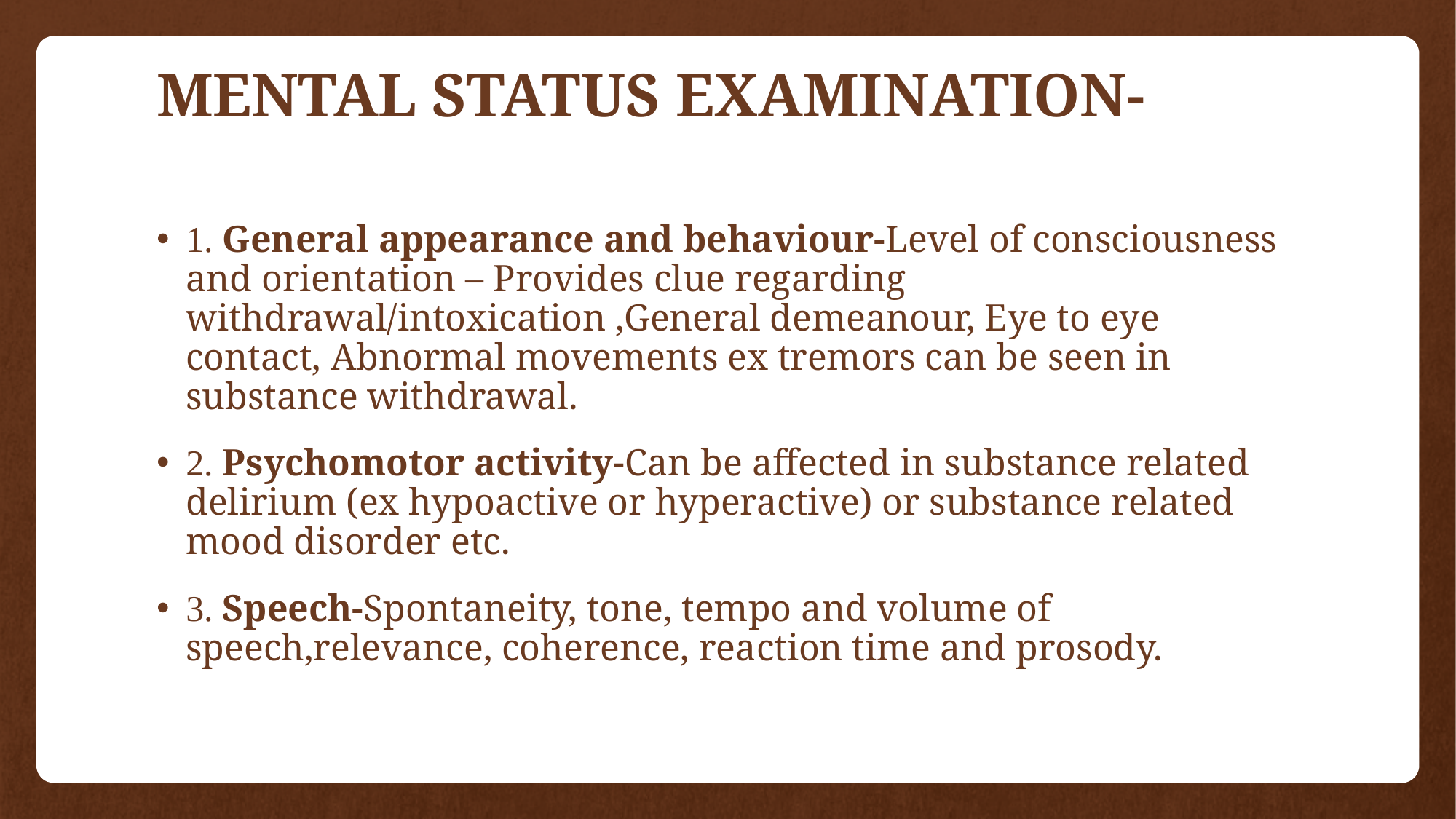

# MENTAL STATUS EXAMINATION-
1. General appearance and behaviour-Level of consciousness and orientation – Provides clue regarding withdrawal/intoxication ,General demeanour, Eye to eye contact, Abnormal movements ex tremors can be seen in substance withdrawal.
2. Psychomotor activity-Can be affected in substance related delirium (ex hypoactive or hyperactive) or substance related mood disorder etc.
3. Speech-Spontaneity, tone, tempo and volume of speech,relevance, coherence, reaction time and prosody.